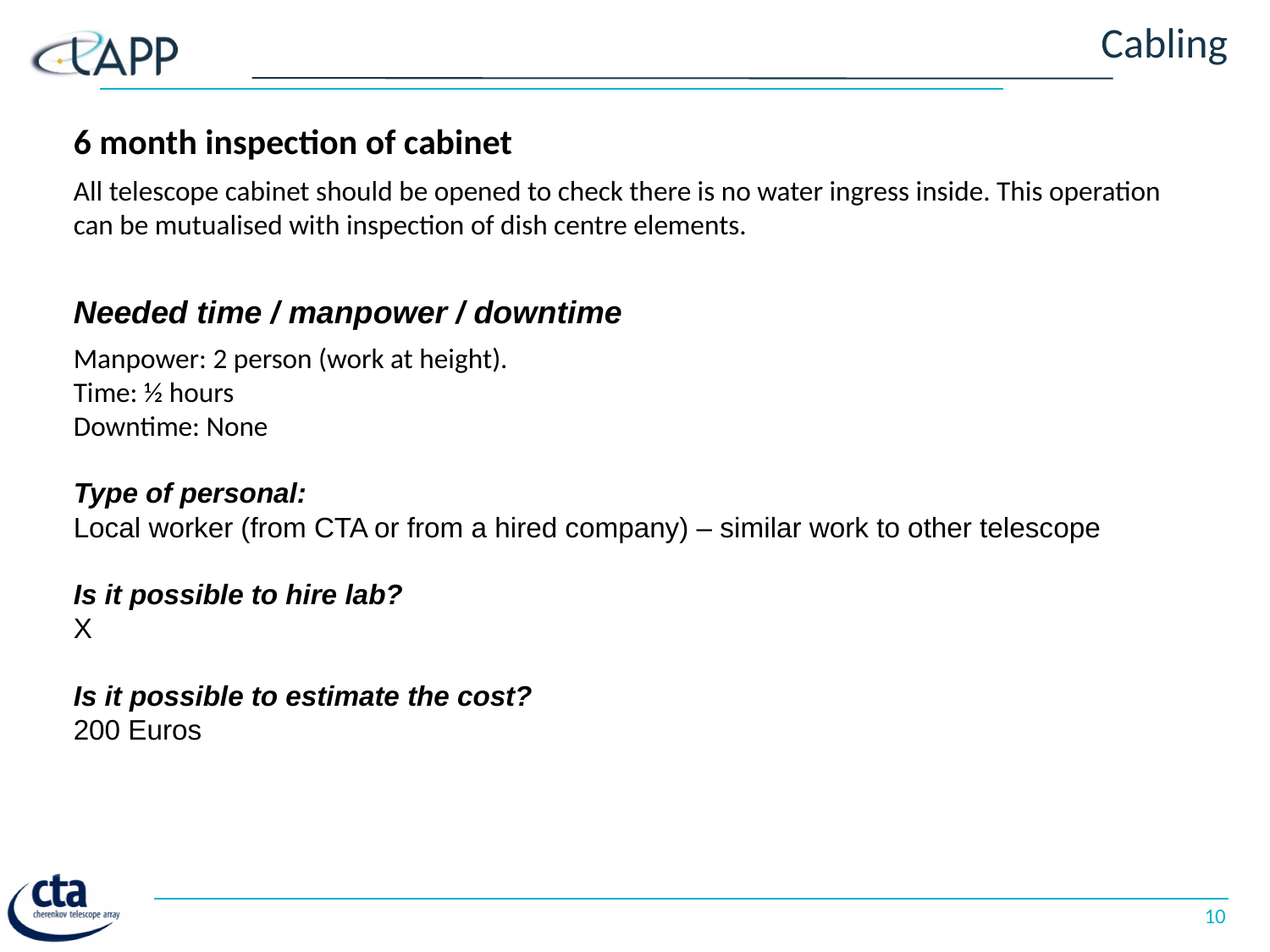

# Cabling
6 month inspection of cabinet
All telescope cabinet should be opened to check there is no water ingress inside. This operation can be mutualised with inspection of dish centre elements.
Needed time / manpower / downtime
Manpower: 2 person (work at height).
Time: ½ hours
Downtime: None

Type of personal:
Local worker (from CTA or from a hired company) – similar work to other telescope

Is it possible to hire lab?
X

Is it possible to estimate the cost?
200 Euros
10